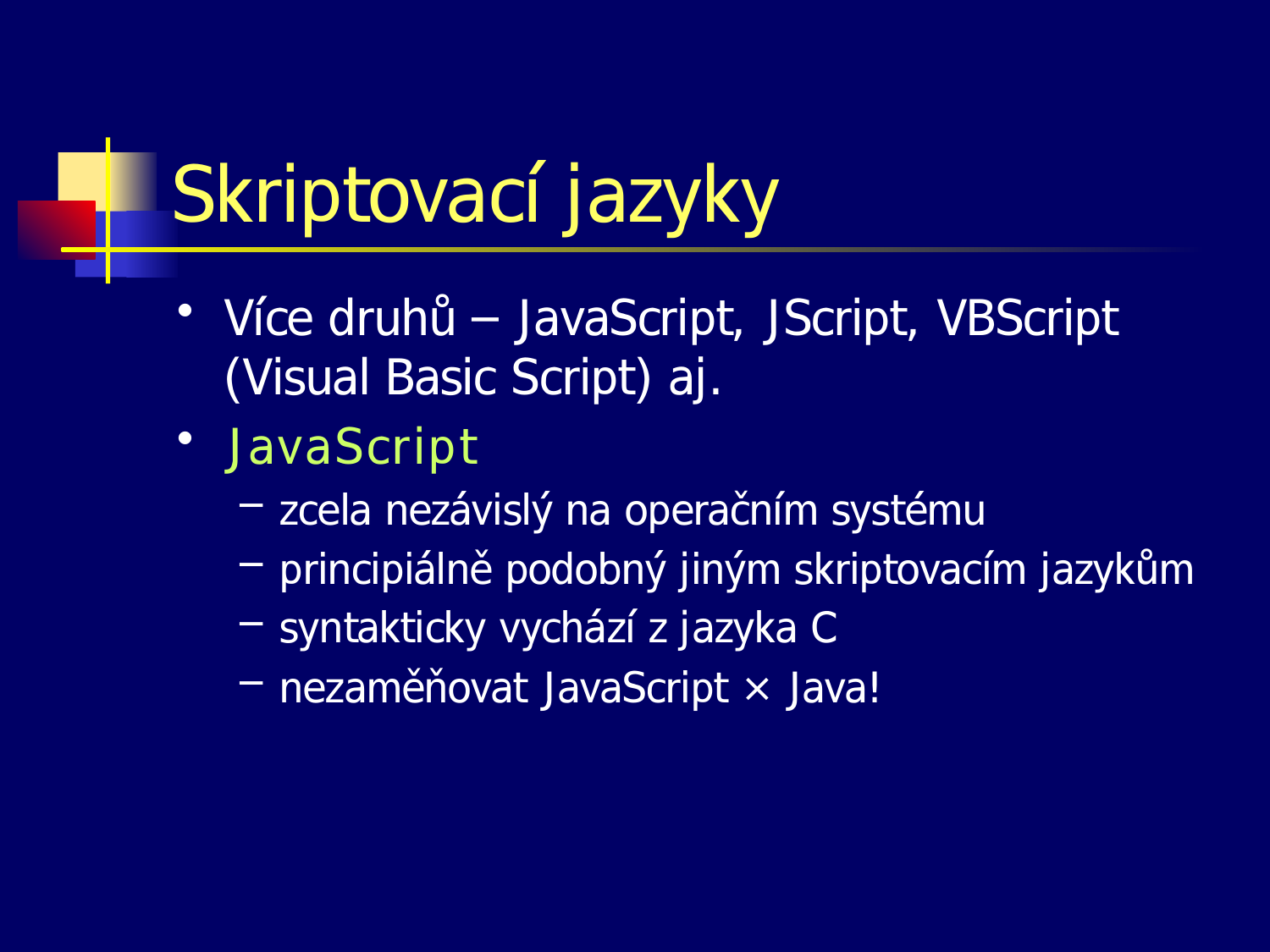

# Skriptovací jazyky
Více druhů – JavaScript, JScript, VBScript (Visual Basic Script) aj.
JavaScript
zcela nezávislý na operačním systému
principiálně podobný jiným skriptovacím jazykům
syntakticky vychází z jazyka C
nezaměňovat JavaScript × Java!